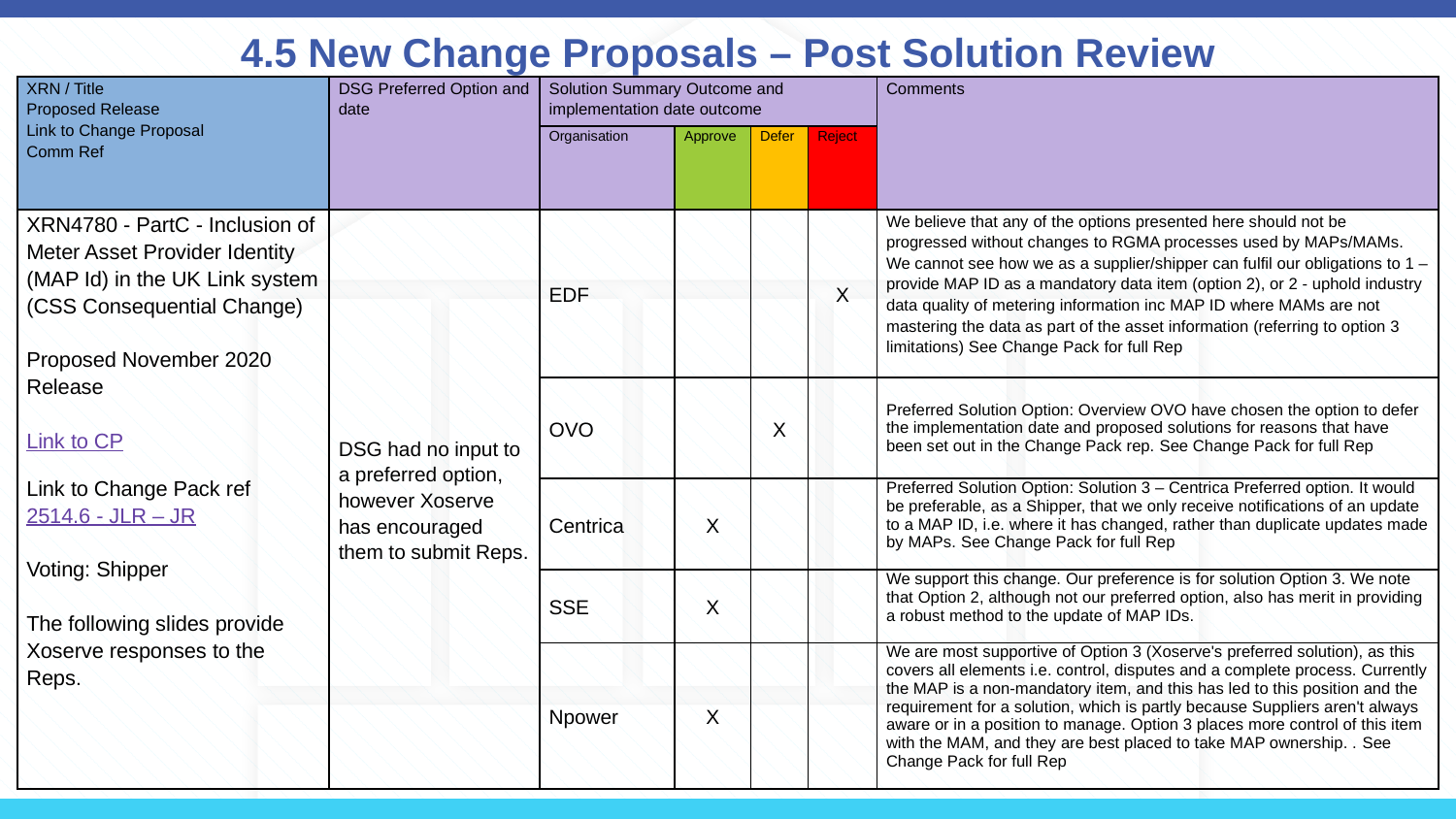

# 4.5 New Change Proposals – Post Solution Review
| XRN / Title Proposed Release Link to Change Proposal Comm Ref | DSG Preferred Option and date | Solution Summary Outcome and implementation date outcome |  |  |  | Comments |
| --- | --- | --- | --- | --- | --- | --- |
|  |  | Organisation | Approve | Defer | Reject |  |
| XRN4780 - PartC - Inclusion of Meter Asset Provider Identity (MAP Id) in the UK Link system (CSS Consequential Change) Proposed November 2020 Release Link to CP Link to Change Pack ref 2514.6 - JLR – JR Voting: Shipper The following slides provide Xoserve responses to the Reps. | DSG had no input to a preferred option, however Xoserve has encouraged them to submit Reps. | EDF |  |  | X | We believe that any of the options presented here should not be progressed without changes to RGMA processes used by MAPs/MAMs. We cannot see how we as a supplier/shipper can fulfil our obligations to 1 – provide MAP ID as a mandatory data item (option 2), or 2 - uphold industry data quality of metering information inc MAP ID where MAMs are not mastering the data as part of the asset information (referring to option 3 limitations) See Change Pack for full Rep |
|  |  | OVO |  | X |  | Preferred Solution Option: Overview OVO have chosen the option to defer the implementation date and proposed solutions for reasons that have been set out in the Change Pack rep. See Change Pack for full Rep |
|  |  | Centrica | X |  |  | Preferred Solution Option: Solution 3 – Centrica Preferred option. It would be preferable, as a Shipper, that we only receive notifications of an update to a MAP ID, i.e. where it has changed, rather than duplicate updates made by MAPs. See Change Pack for full Rep |
|  |  | SSE | X |  |  | We support this change. Our preference is for solution Option 3. We note that Option 2, although not our preferred option, also has merit in providing a robust method to the update of MAP IDs. |
|  |  | Npower | X |  |  | We are most supportive of Option 3 (Xoserve's preferred solution), as this covers all elements i.e. control, disputes and a complete process. Currently the MAP is a non-mandatory item, and this has led to this position and the requirement for a solution, which is partly because Suppliers aren't always aware or in a position to manage. Option 3 places more control of this item with the MAM, and they are best placed to take MAP ownership. . See Change Pack for full Rep |